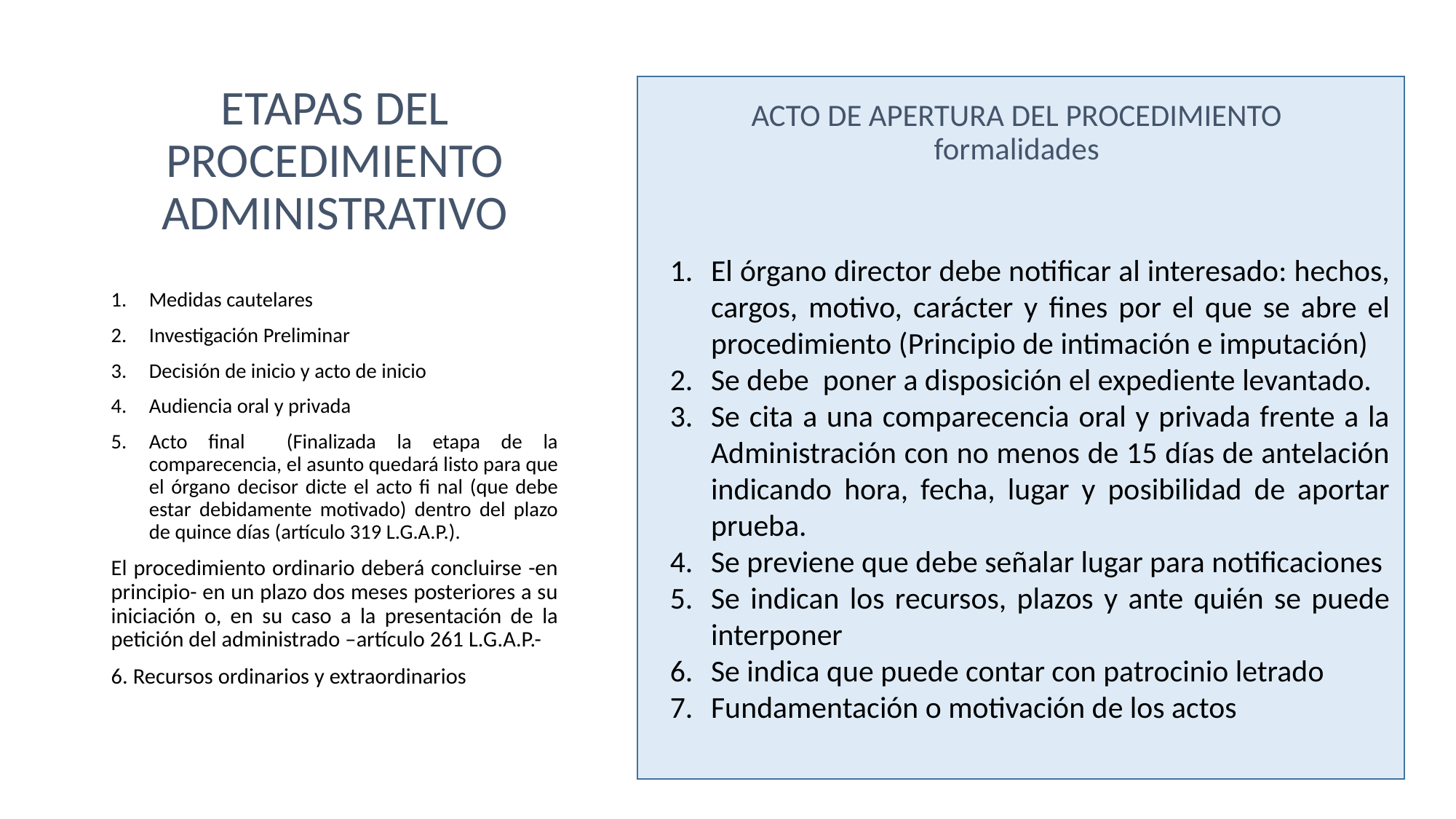

# ETAPAS DEL PROCEDIMIENTO ADMINISTRATIVO

ACTO DE APERTURA DEL PROCEDIMIENTO
formalidades

Medidas cautelares
Investigación Preliminar
Decisión de inicio y acto de inicio
Audiencia oral y privada
Acto final  (Finalizada la etapa de la comparecencia, el asunto quedará listo para que el órgano decisor dicte el acto fi nal (que debe estar debidamente motivado) dentro del plazo de quince días (artículo 319 L.G.A.P.).
El procedimiento ordinario deberá concluirse -en principio- en un plazo dos meses posteriores a su iniciación o, en su caso a la presentación de la petición del administrado –artículo 261 L.G.A.P.-
6. Recursos ordinarios y extraordinarios

El órgano director debe notificar al interesado: hechos, cargos, motivo, carácter y fines por el que se abre el procedimiento (Principio de intimación e imputación)
Se debe  poner a disposición el expediente levantado.
Se cita a una comparecencia oral y privada frente a la Administración con no menos de 15 días de antelación indicando hora, fecha, lugar y posibilidad de aportar prueba.
Se previene que debe señalar lugar para notificaciones
Se indican los recursos, plazos y ante quién se puede interponer
Se indica que puede contar con patrocinio letrado
Fundamentación o motivación de los actos